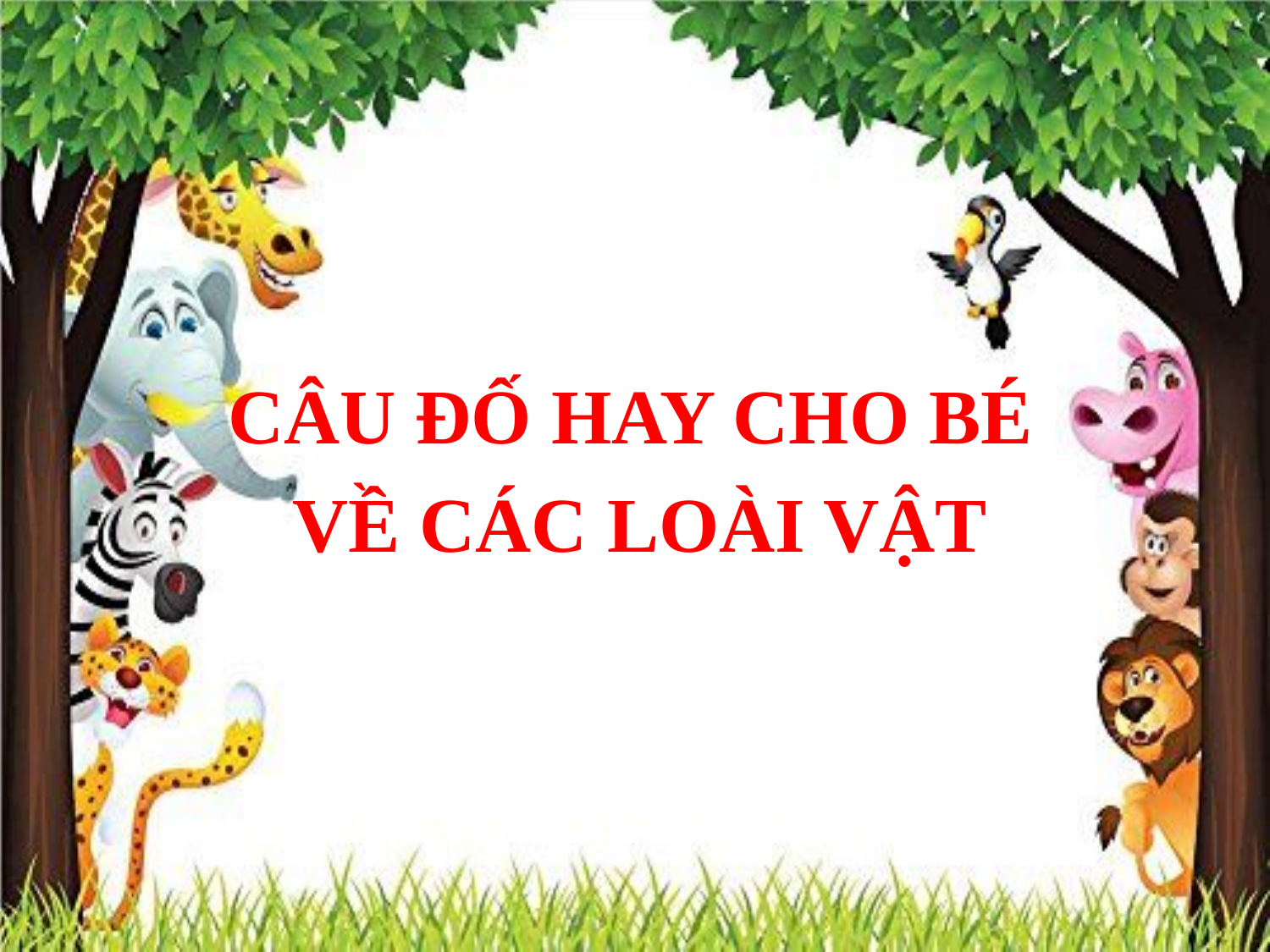

CÂU ĐỐ HAY CHO BÉ
VỀ CÁC LOÀI VẬT